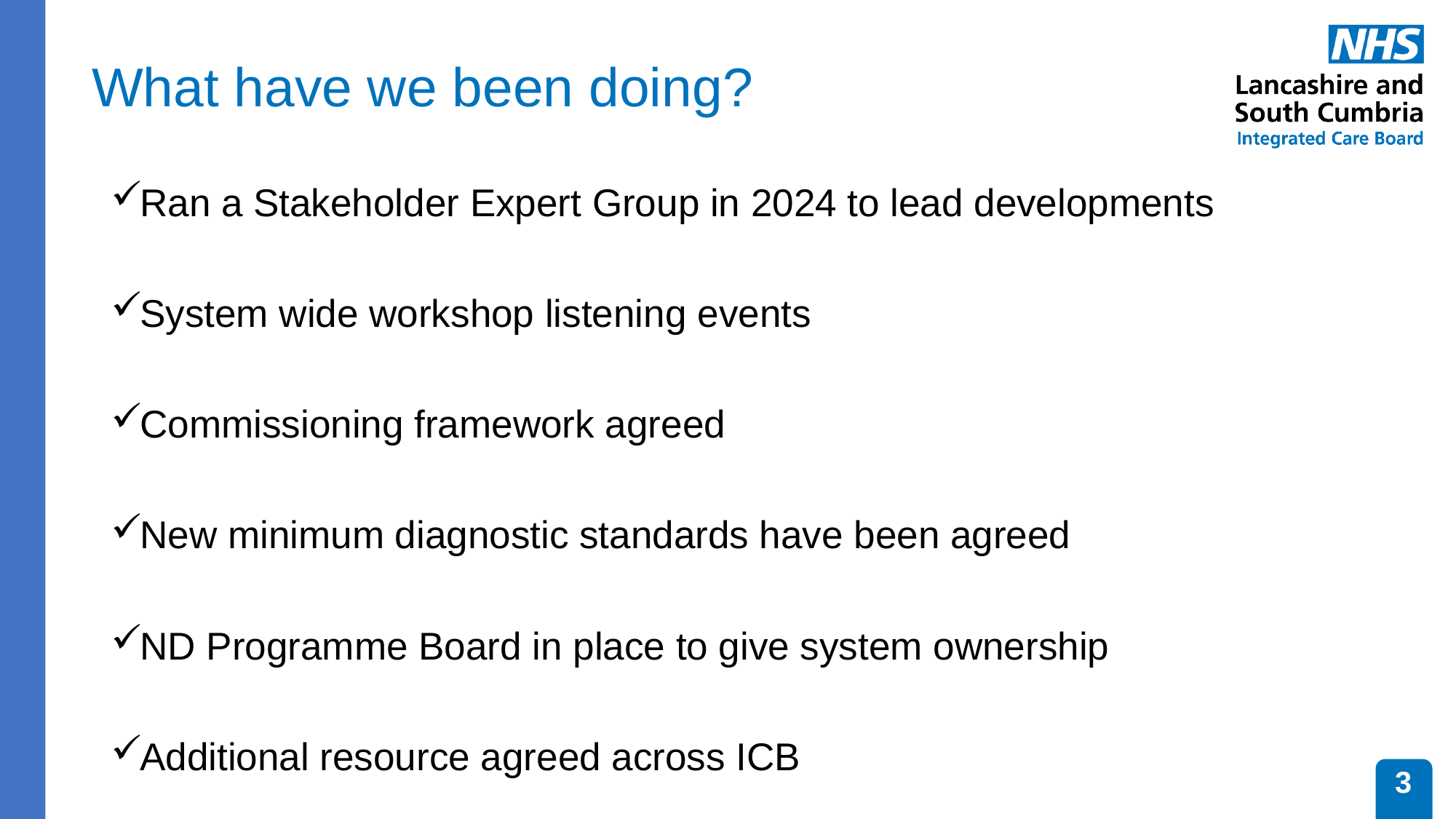

# What have we been doing?
Ran a Stakeholder Expert Group in 2024 to lead developments

System wide workshop listening​ events

Commissioning framework agreed​

New minimum diagnostic standards have been agreed

ND Programme Board in place to give system ownership

Additional resource agreed across ICB

3